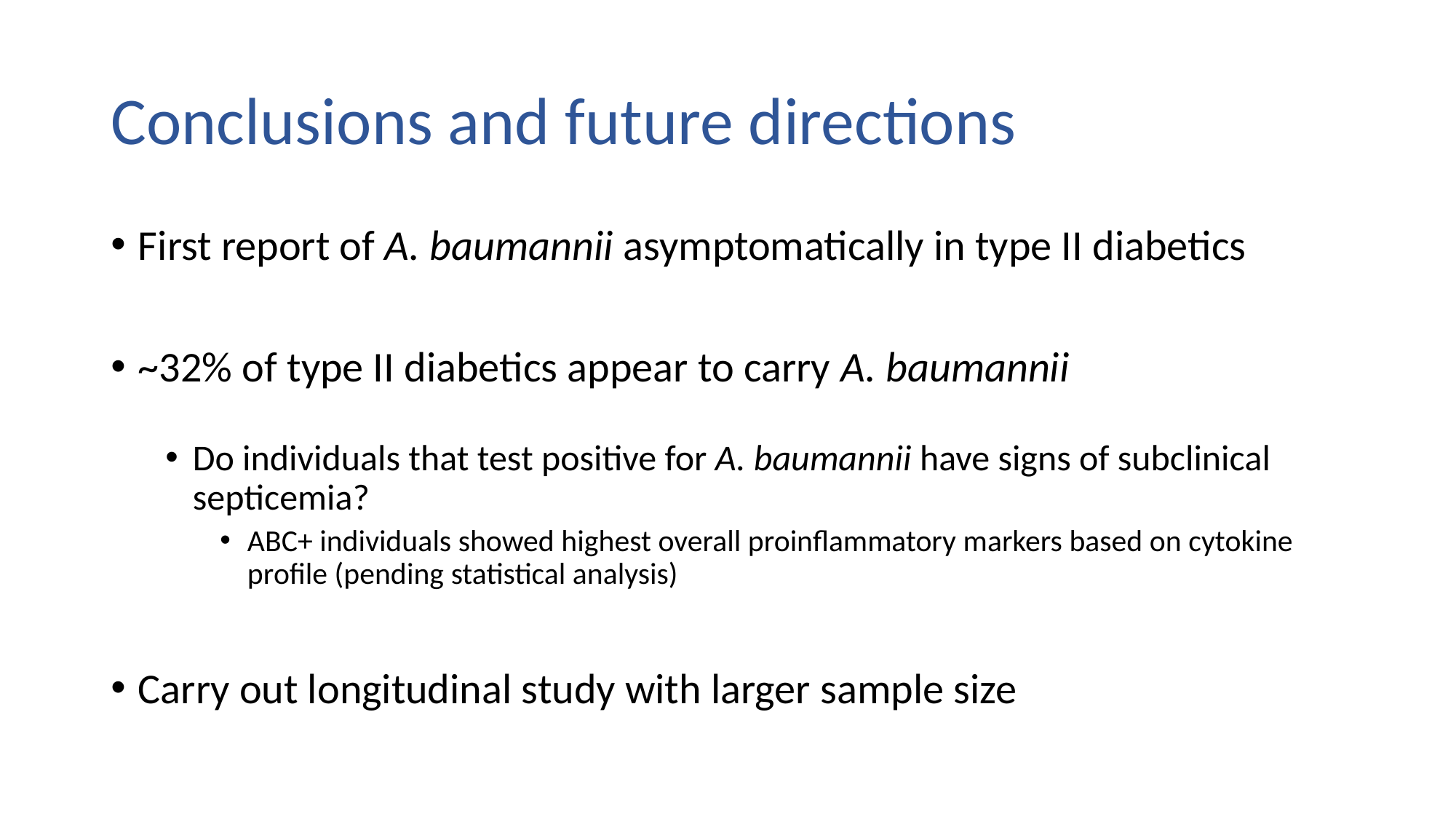

# Conclusions and future directions
First report of A. baumannii asymptomatically in type II diabetics

~32% of type II diabetics appear to carry A. baumannii

Do individuals that test positive for A. baumannii have signs of subclinical septicemia?
ABC+ individuals showed highest overall proinflammatory markers based on cytokine profile (pending statistical analysis)

Carry out longitudinal study with larger sample size